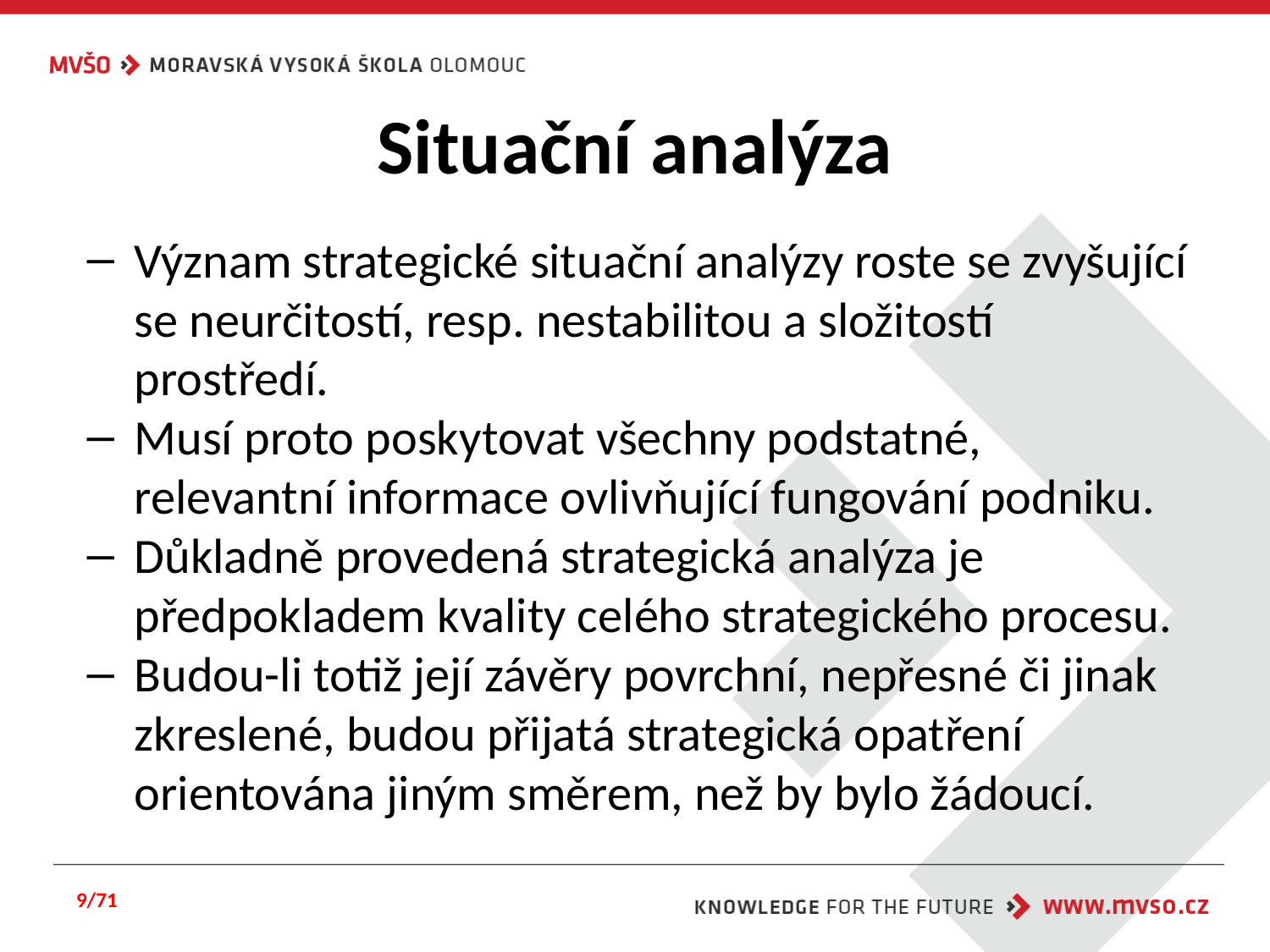

# Situační analýza
Význam strategické situační analýzy roste se zvyšující se neurčitostí, resp. nestabilitou a složitostí prostředí.
Musí proto poskytovat všechny podstatné, relevantní informace ovlivňující fungování podniku.
Důkladně provedená strategická analýza je předpokladem kvality celého strategického procesu.
Budou-li totiž její závěry povrchní, nepřesné či jinak zkreslené, budou přijatá strategická opatření orientována jiným směrem, než by bylo žádoucí.
9/71